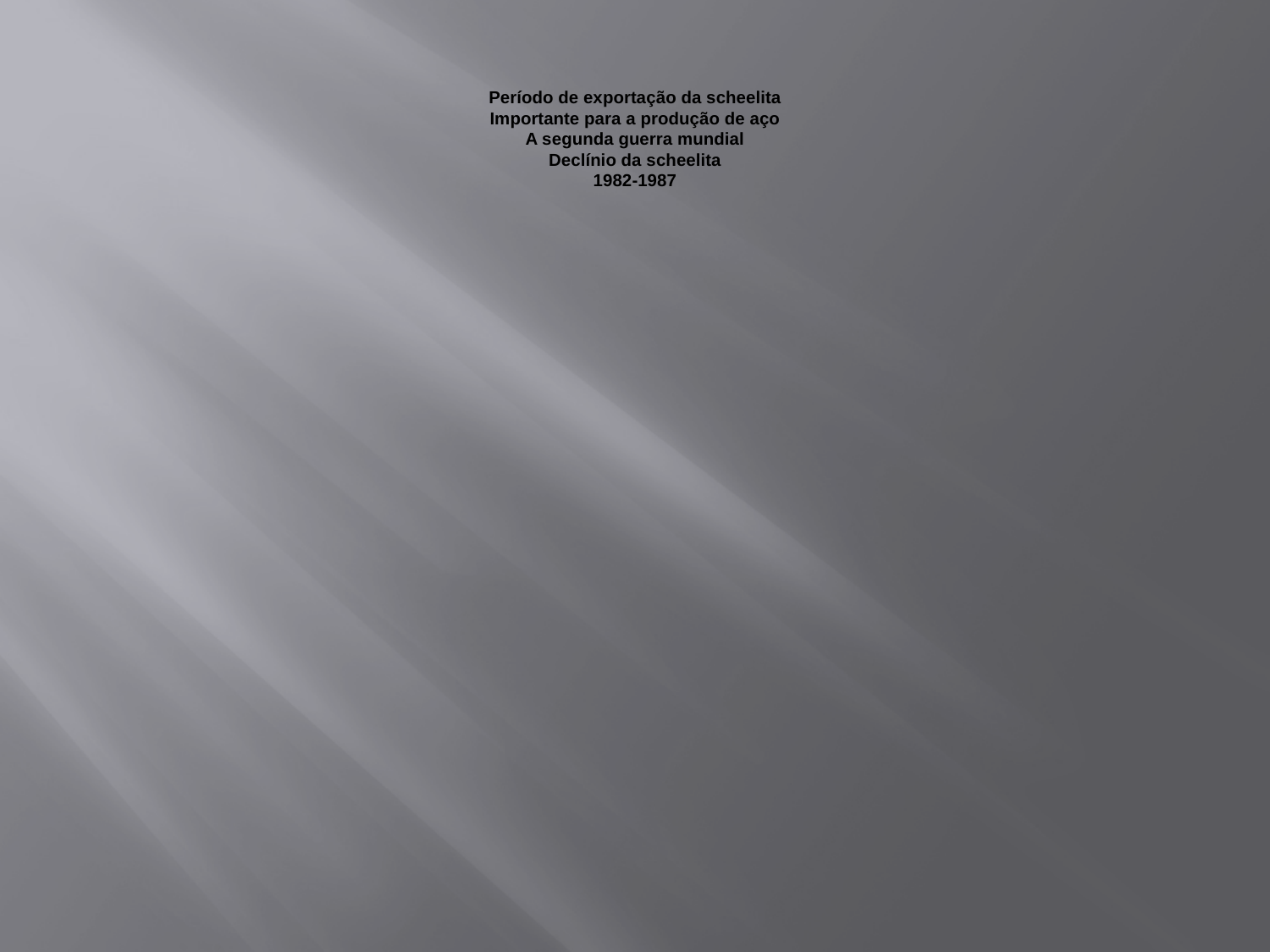

# Período de exportação da scheelita Importante para a produção de aço A segunda guerra mundial Declínio da scheelita 1982-1987